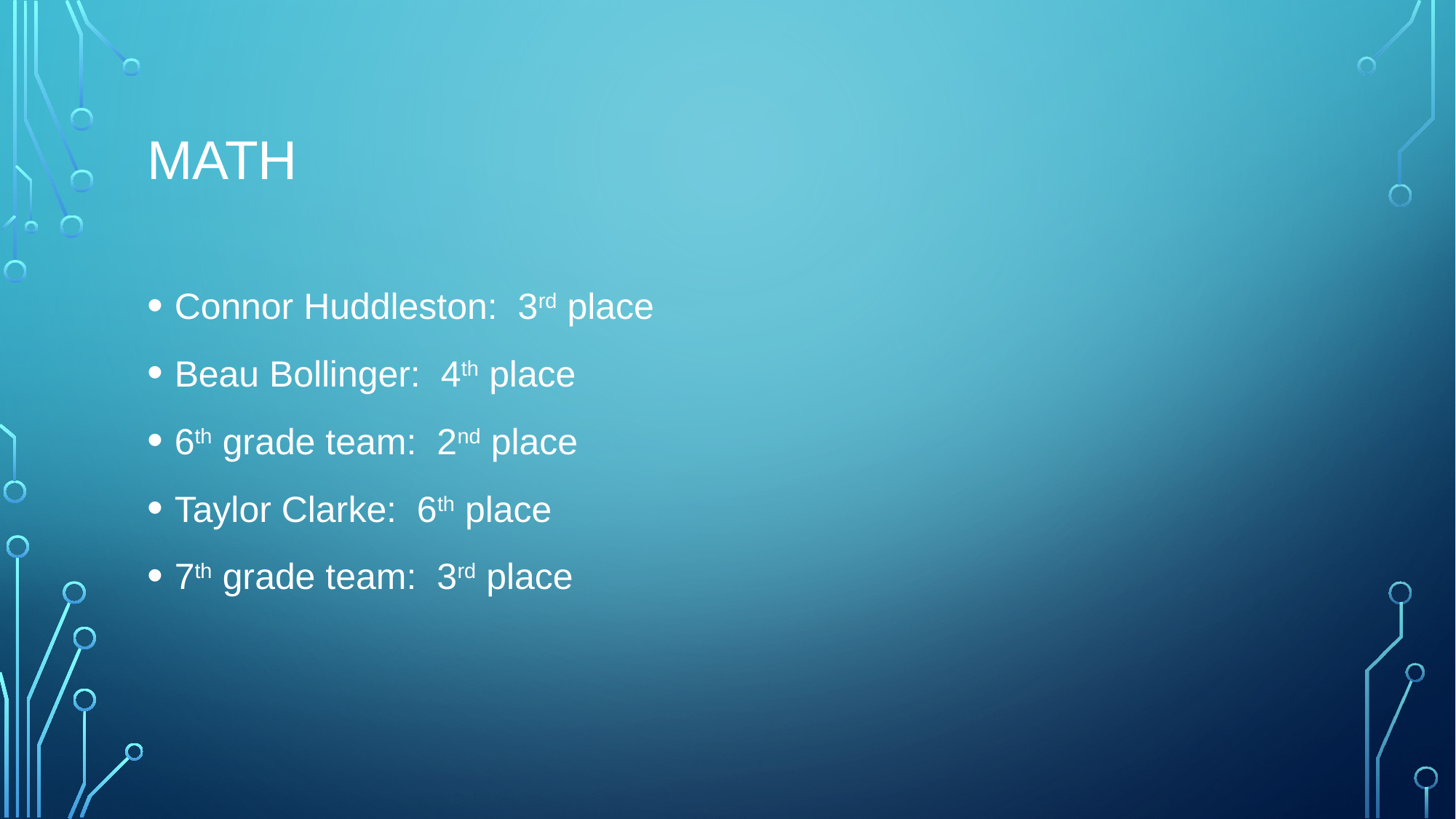

# Math
Connor Huddleston:  3rd place
Beau Bollinger:  4th place
6th grade team:  2nd place
Taylor Clarke:  6th place
7th grade team:  3rd place